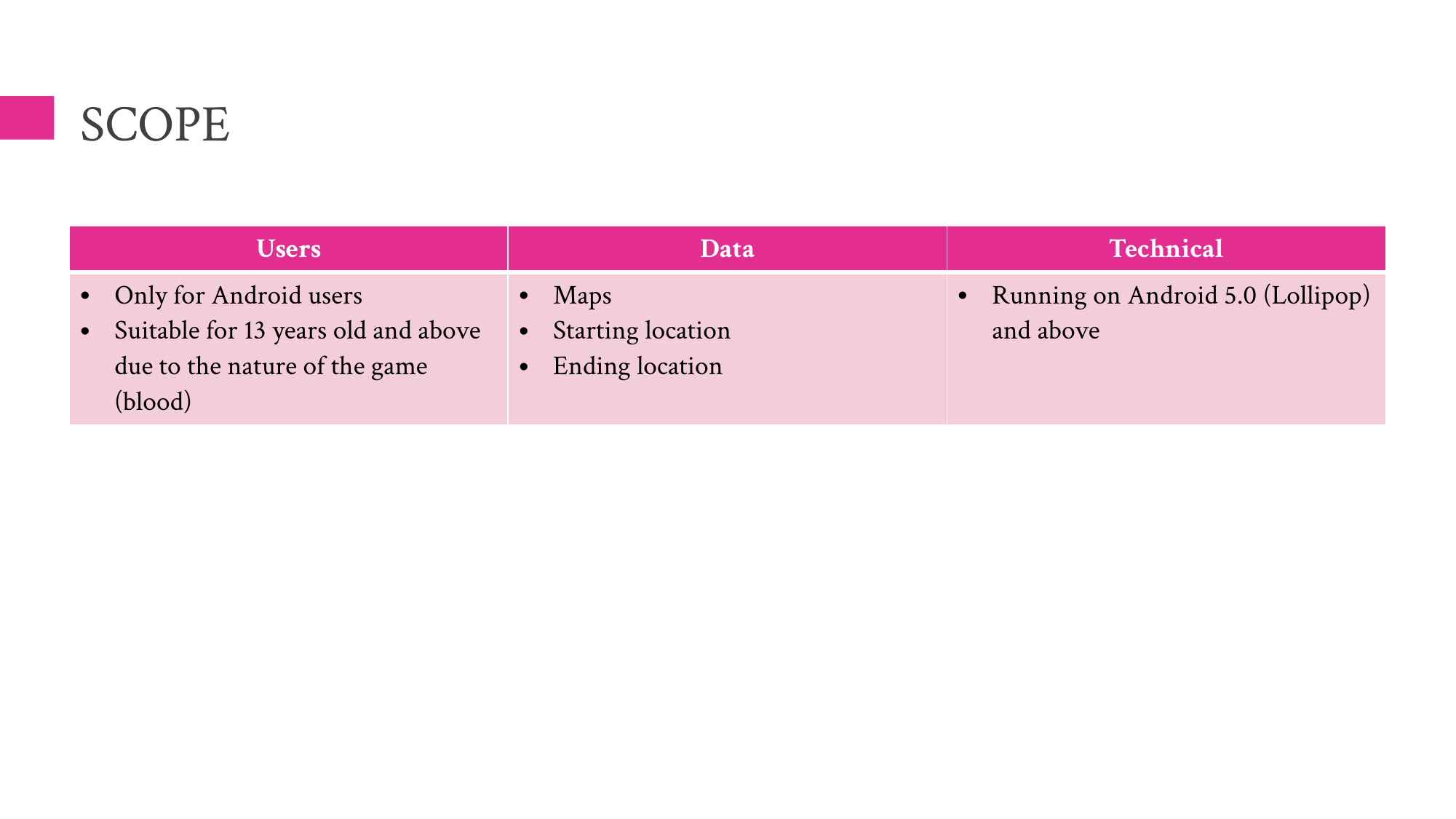

# SCOPE
| Users | Data | Technical |
| --- | --- | --- |
| Only for Android users Suitable for 13 years old and above due to the nature of the game (blood) | Maps Starting location Ending location | Running on Android 5.0 (Lollipop) and above |